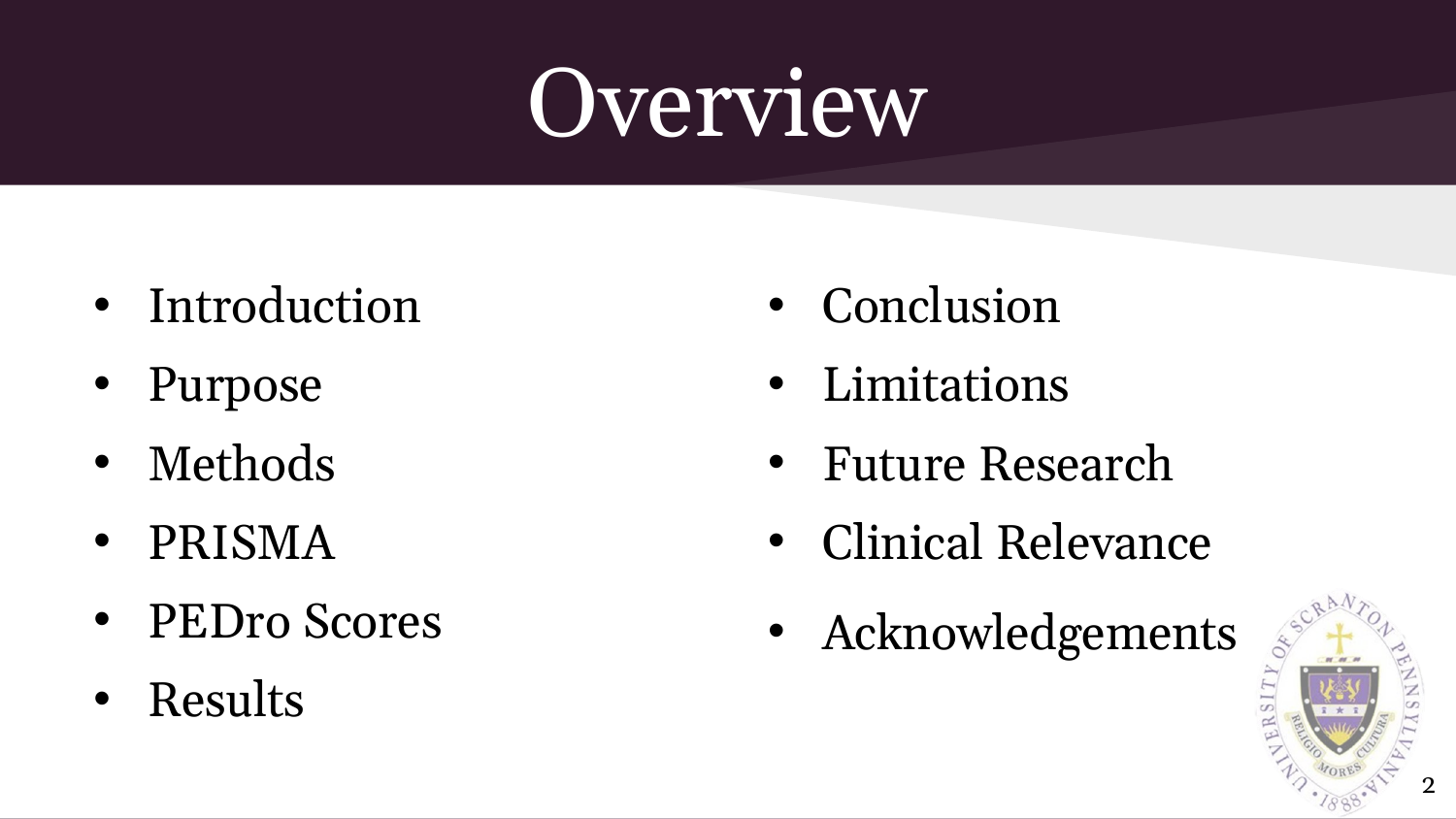

# Overview
Introduction
Purpose
Methods
PRISMA
PEDro Scores
Results
Conclusion
Limitations
Future Research
Clinical Relevance
Acknowledgements

2